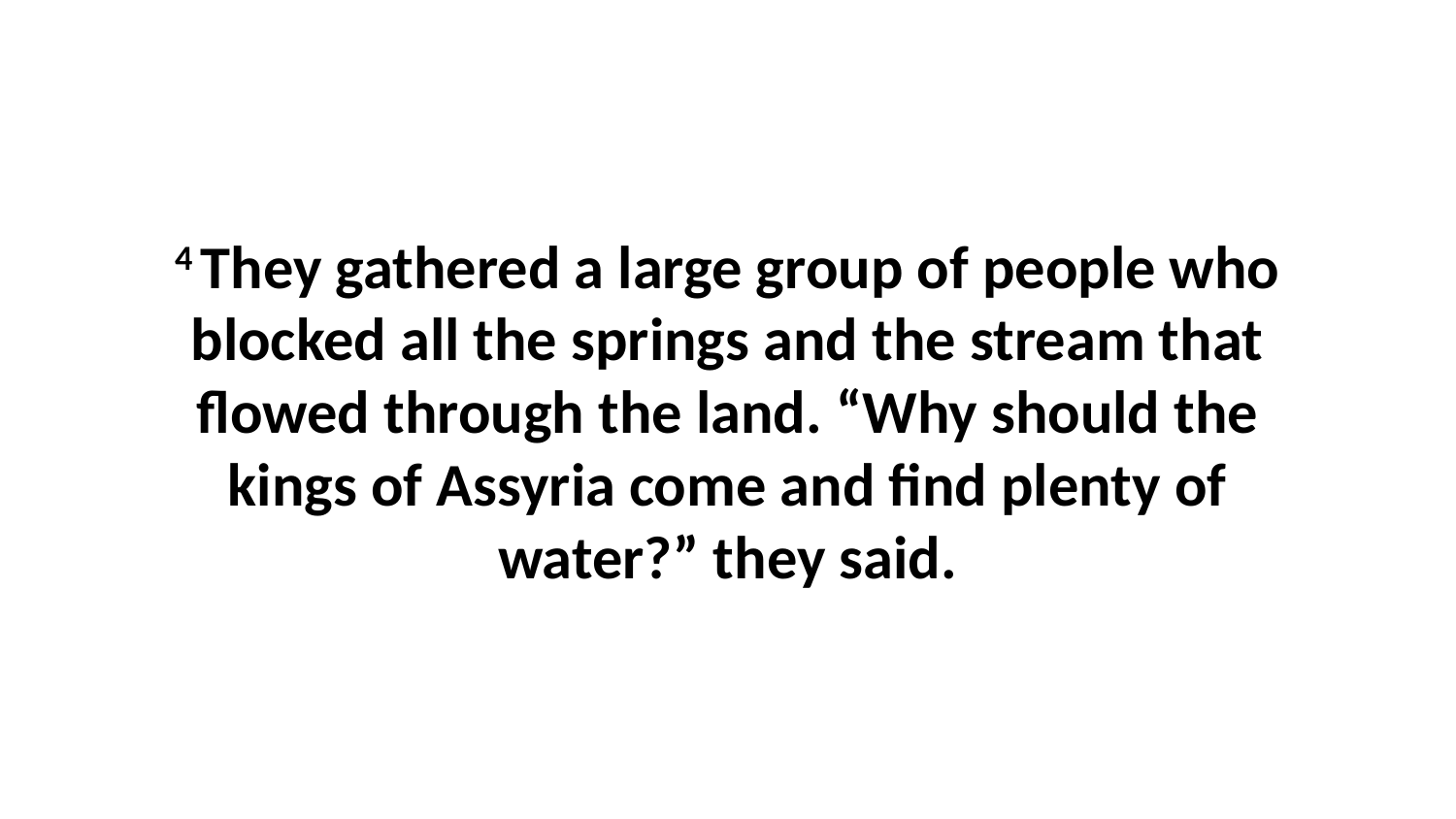

4 They gathered a large group of people who blocked all the springs and the stream that flowed through the land. “Why should the kings of Assyria come and find plenty of water?” they said.